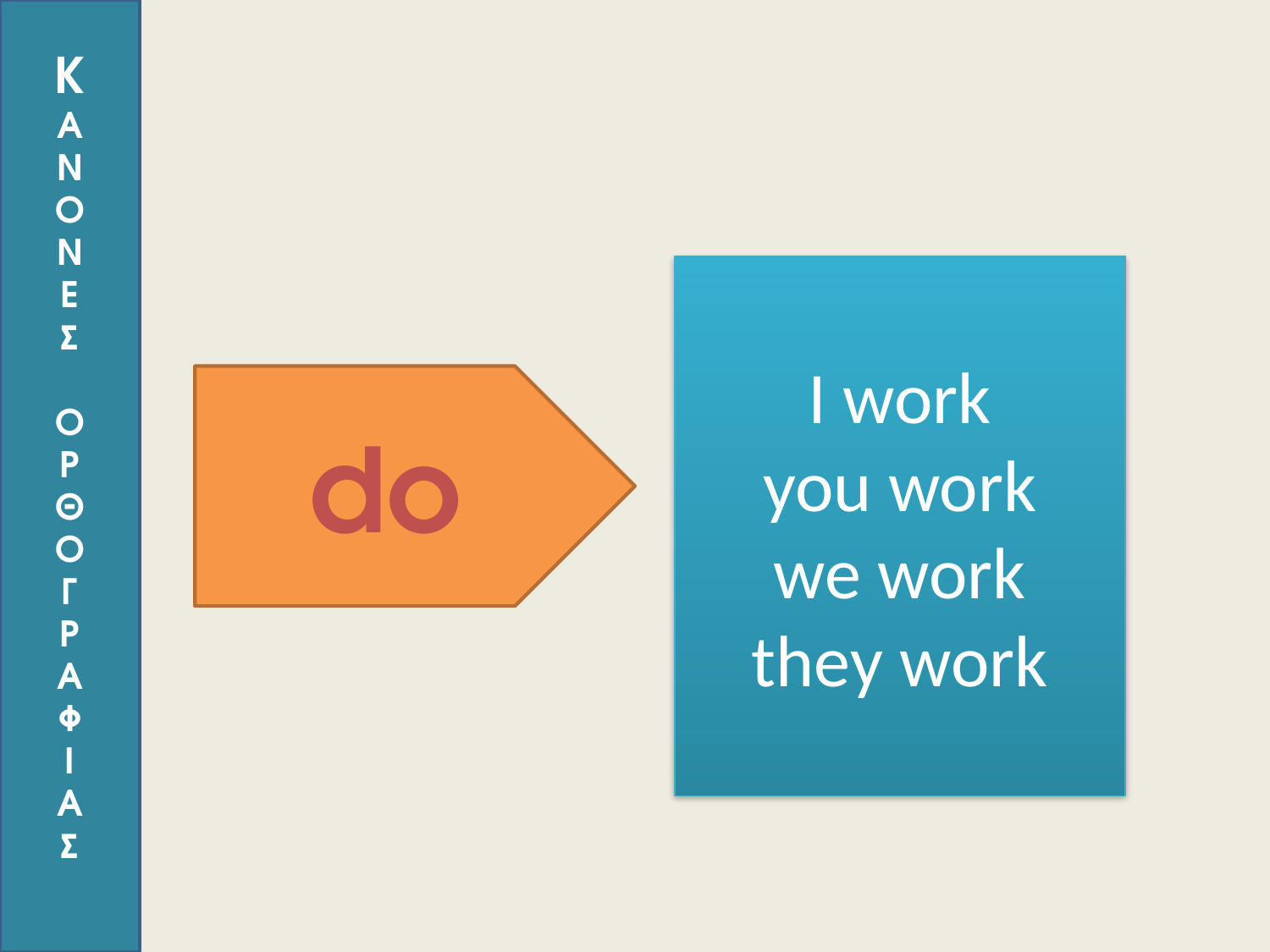

Κ
Α
Ν
Ο
Ν
Ε
Σ

Ο
Ρ
Θ
Ο
Γ
Ρ
Α
Φ
Ι
Α
Σ

# I work you work we work they work
do